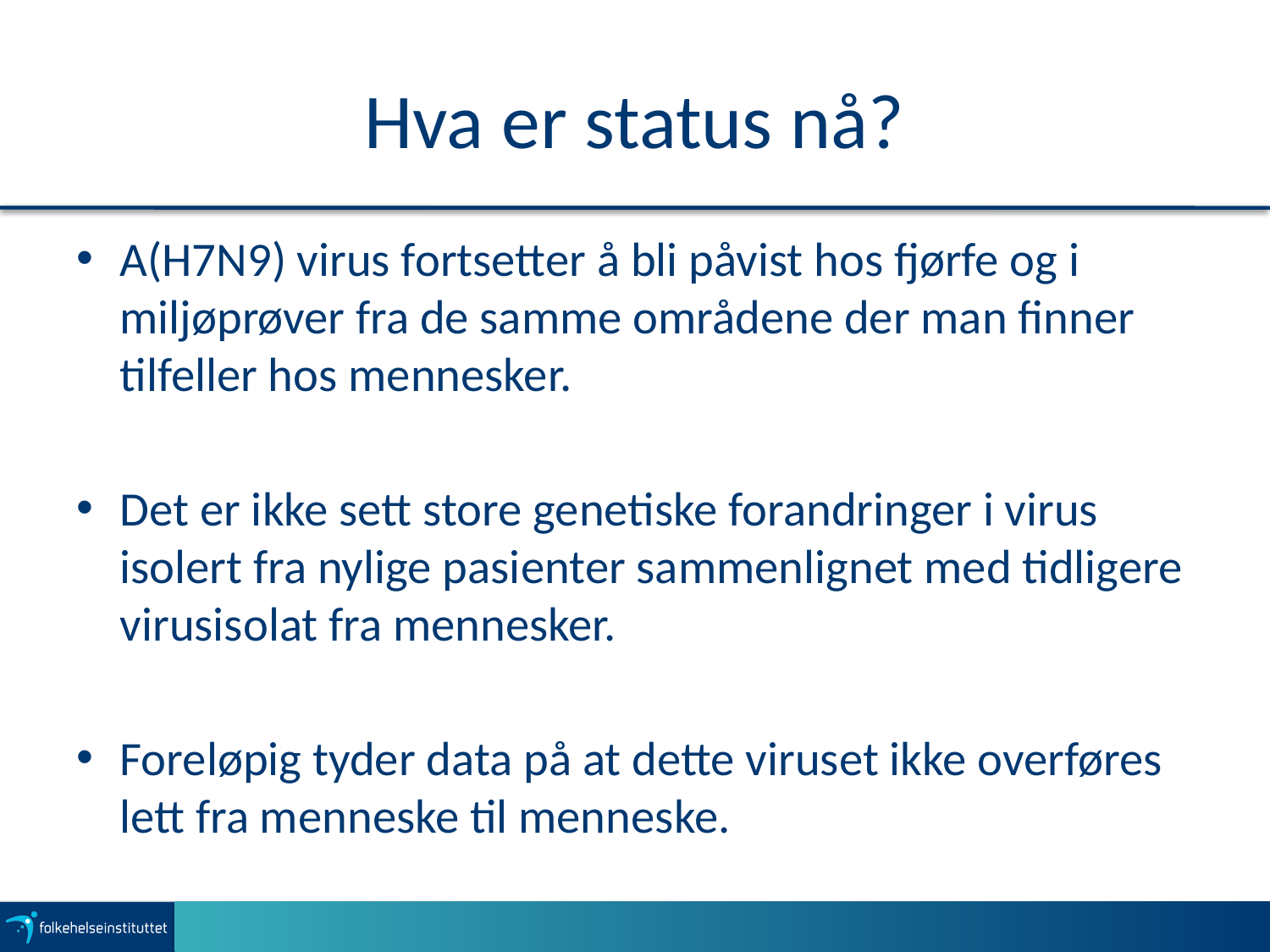

# Hva er status nå?
A(H7N9) virus fortsetter å bli påvist hos fjørfe og i miljøprøver fra de samme områdene der man finner tilfeller hos mennesker.

Det er ikke sett store genetiske forandringer i virus isolert fra nylige pasienter sammenlignet med tidligere virusisolat fra mennesker.

Foreløpig tyder data på at dette viruset ikke overføres lett fra menneske til menneske.